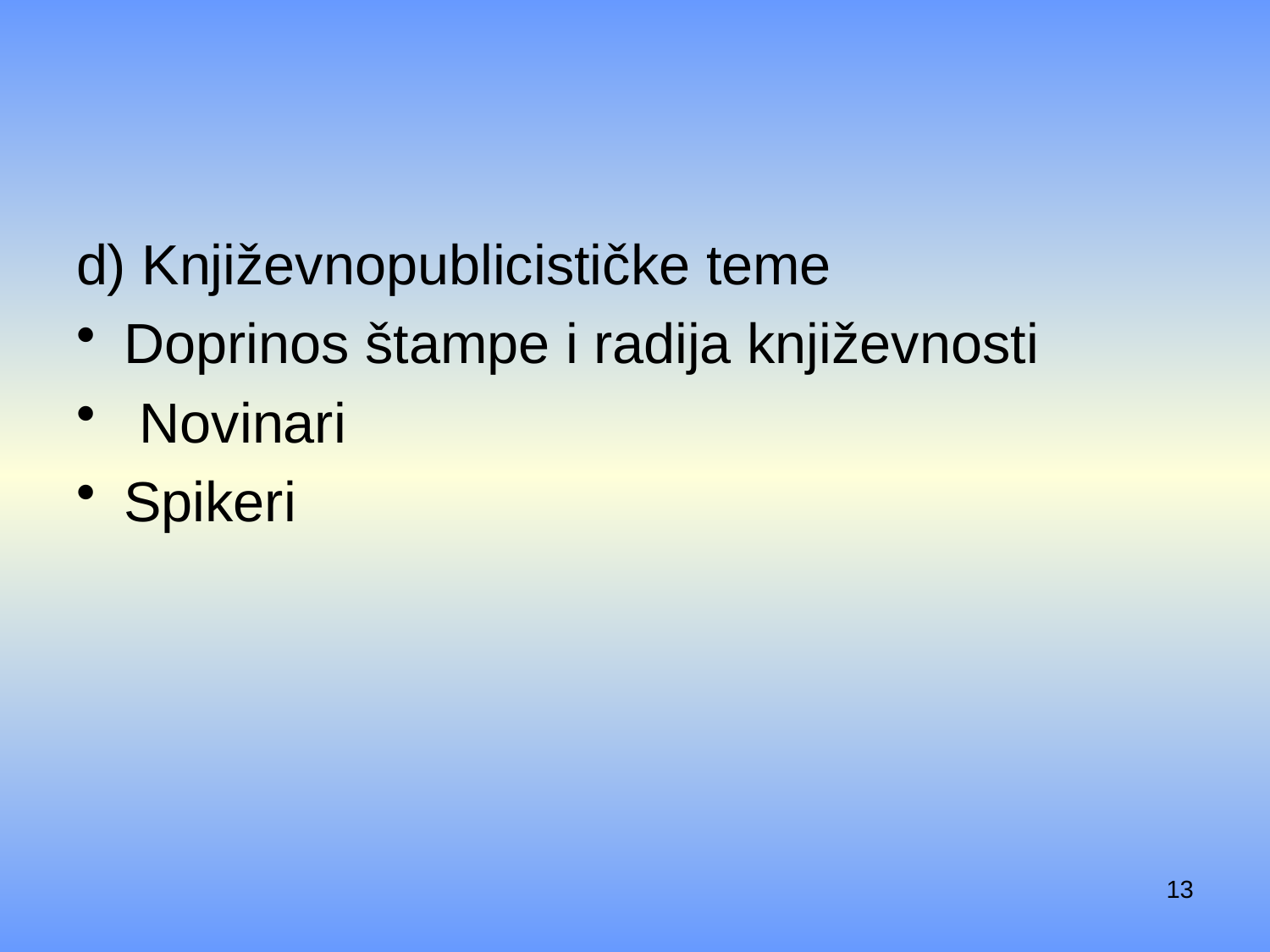

#
d) Književnopublicističke teme
Doprinos štampe i radija književnosti
 Novinari
Spikeri

13